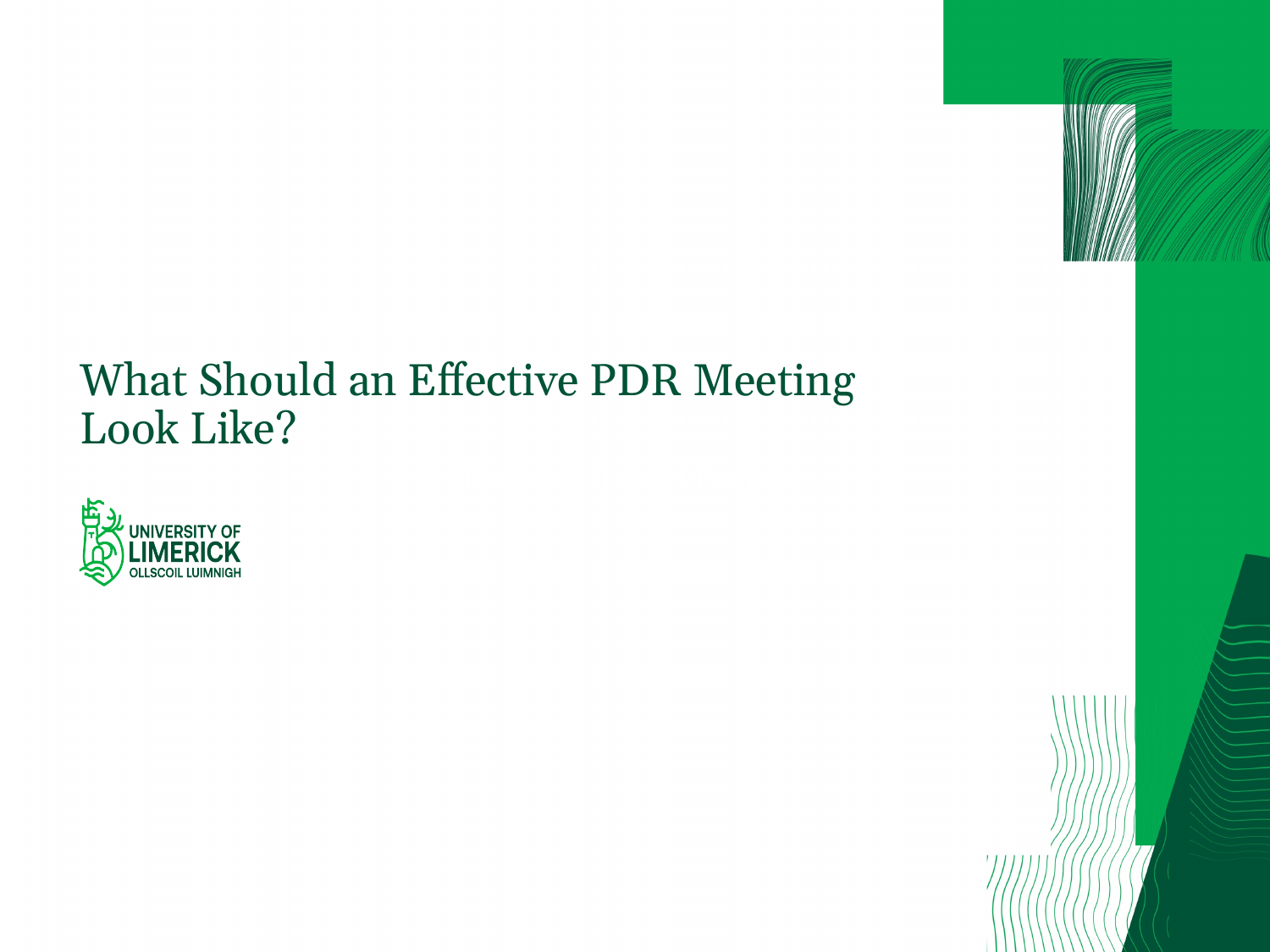

# What Should an Effective PDR Meeting Look Like?
Research Student Pathway